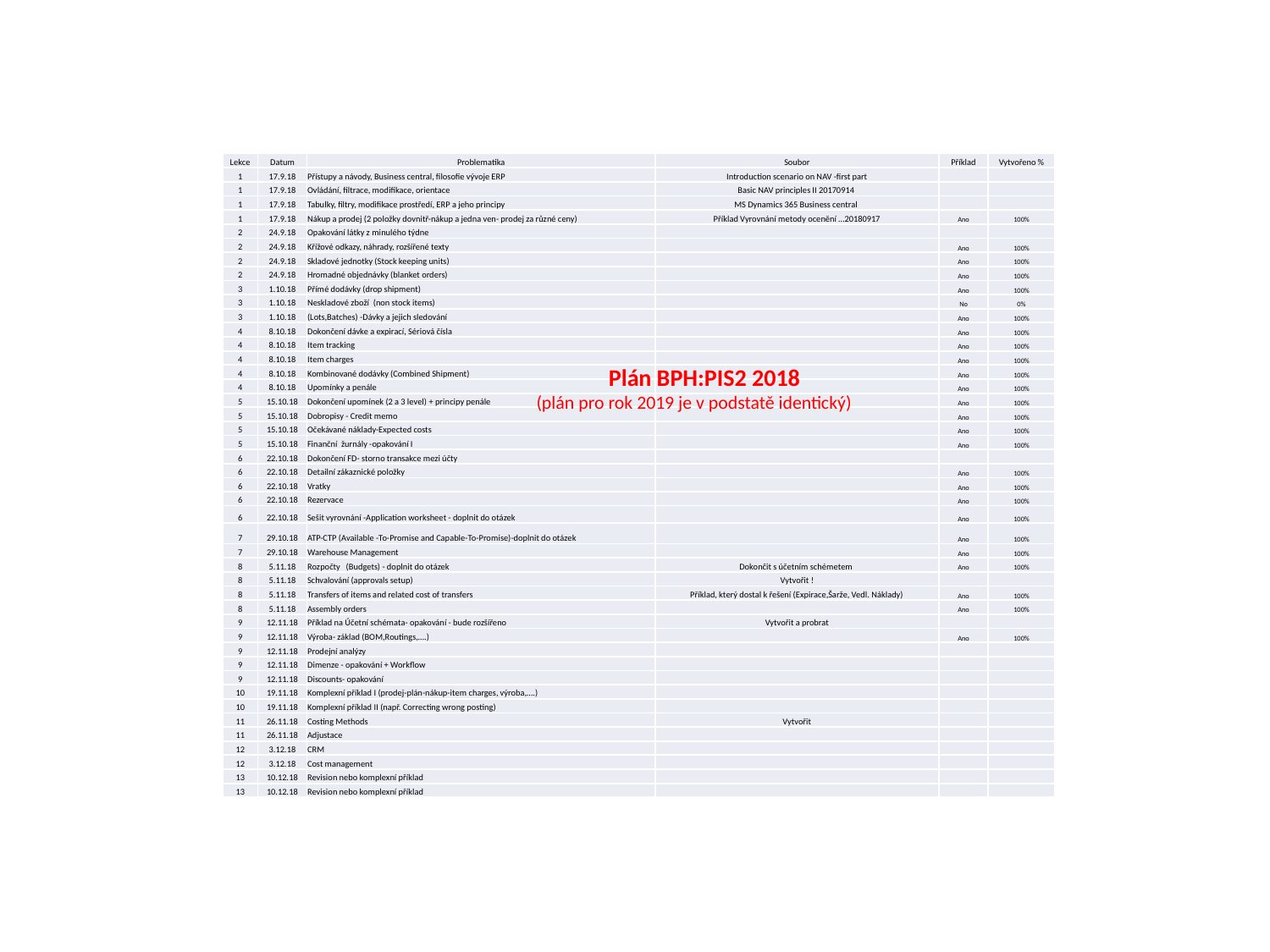

#
| Lekce | Datum | Problematika | Soubor | Příklad | Vytvořeno % |
| --- | --- | --- | --- | --- | --- |
| 1 | 17.9.18 | Přístupy a návody, Business central, filosofie vývoje ERP | Introduction scenario on NAV -first part |  |  |
| 1 | 17.9.18 | Ovládání, filtrace, modifikace, orientace | Basic NAV principles II 20170914 |  |  |
| 1 | 17.9.18 | Tabulky, filtry, modifikace prostředí, ERP a jeho principy | MS Dynamics 365 Business central |  |  |
| 1 | 17.9.18 | Nákup a prodej (2 položky dovnitř-nákup a jedna ven- prodej za různé ceny) | Příklad Vyrovnání metody ocenění …20180917 | Ano | 100% |
| 2 | 24.9.18 | Opakování látky z minulého týdne |  |  |  |
| 2 | 24.9.18 | Křížové odkazy, náhrady, rozšířené texty |  | Ano | 100% |
| 2 | 24.9.18 | Skladové jednotky (Stock keeping units) |  | Ano | 100% |
| 2 | 24.9.18 | Hromadné objednávky (blanket orders) |  | Ano | 100% |
| 3 | 1.10.18 | Přímé dodávky (drop shipment) |  | Ano | 100% |
| 3 | 1.10.18 | Neskladové zboží (non stock items) |  | No | 0% |
| 3 | 1.10.18 | (Lots,Batches) -Dávky a jejich sledování |  | Ano | 100% |
| 4 | 8.10.18 | Dokončení dávke a expirací, Sériová čísla |  | Ano | 100% |
| 4 | 8.10.18 | Item tracking |  | Ano | 100% |
| 4 | 8.10.18 | Item charges |  | Ano | 100% |
| 4 | 8.10.18 | Kombinované dodávky (Combined Shipment) |  | Ano | 100% |
| 4 | 8.10.18 | Upomínky a penále |  | Ano | 100% |
| 5 | 15.10.18 | Dokončení upomínek (2 a 3 level) + principy penále |  | Ano | 100% |
| 5 | 15.10.18 | Dobropisy - Credit memo |  | Ano | 100% |
| 5 | 15.10.18 | Očekávané náklady-Expected costs |  | Ano | 100% |
| 5 | 15.10.18 | Finanční žurnály -opakování I |  | Ano | 100% |
| 6 | 22.10.18 | Dokončení FD- storno transakce mezi účty |  |  |  |
| 6 | 22.10.18 | Detailní zákaznické položky |  | Ano | 100% |
| 6 | 22.10.18 | Vratky |  | Ano | 100% |
| 6 | 22.10.18 | Rezervace |  | Ano | 100% |
| 6 | 22.10.18 | Sešit vyrovnání -Application worksheet - doplnit do otázek |  | Ano | 100% |
| 7 | 29.10.18 | ATP-CTP (Available -To-Promise and Capable-To-Promise)-doplnit do otázek |  | Ano | 100% |
| 7 | 29.10.18 | Warehouse Management |  | Ano | 100% |
| 8 | 5.11.18 | Rozpočty (Budgets) - doplnit do otázek | Dokončit s účetním schémetem | Ano | 100% |
| 8 | 5.11.18 | Schvalování (approvals setup) | Vytvořit ! |  |  |
| 8 | 5.11.18 | Transfers of items and related cost of transfers | Příklad, který dostal k řešení (Expirace,Šarže, Vedl. Náklady) | Ano | 100% |
| 8 | 5.11.18 | Assembly orders |  | Ano | 100% |
| 9 | 12.11.18 | Příklad na Účetní schémata- opakování - bude rozšířeno | Vytvořit a probrat |  |  |
| 9 | 12.11.18 | Výroba- základ (BOM,Routings,….) |  | Ano | 100% |
| 9 | 12.11.18 | Prodejní analýzy |  |  |  |
| 9 | 12.11.18 | Dimenze - opakování + Workflow |  |  |  |
| 9 | 12.11.18 | Discounts- opakování |  |  |  |
| 10 | 19.11.18 | Komplexní příklad I (prodej-plán-nákup-item charges, výroba,….) |  |  |  |
| 10 | 19.11.18 | Komplexní příklad II (např. Correcting wrong posting) |  |  |  |
| 11 | 26.11.18 | Costing Methods | Vytvořit |  |  |
| 11 | 26.11.18 | Adjustace |  |  |  |
| 12 | 3.12.18 | CRM |  |  |  |
| 12 | 3.12.18 | Cost management |  |  |  |
| 13 | 10.12.18 | Revision nebo komplexní příklad |  |  |  |
| 13 | 10.12.18 | Revision nebo komplexní příklad |  |  |  |
     Plán BPH:PIS2 2018
(plán pro rok 2019 je v podstatě identický)